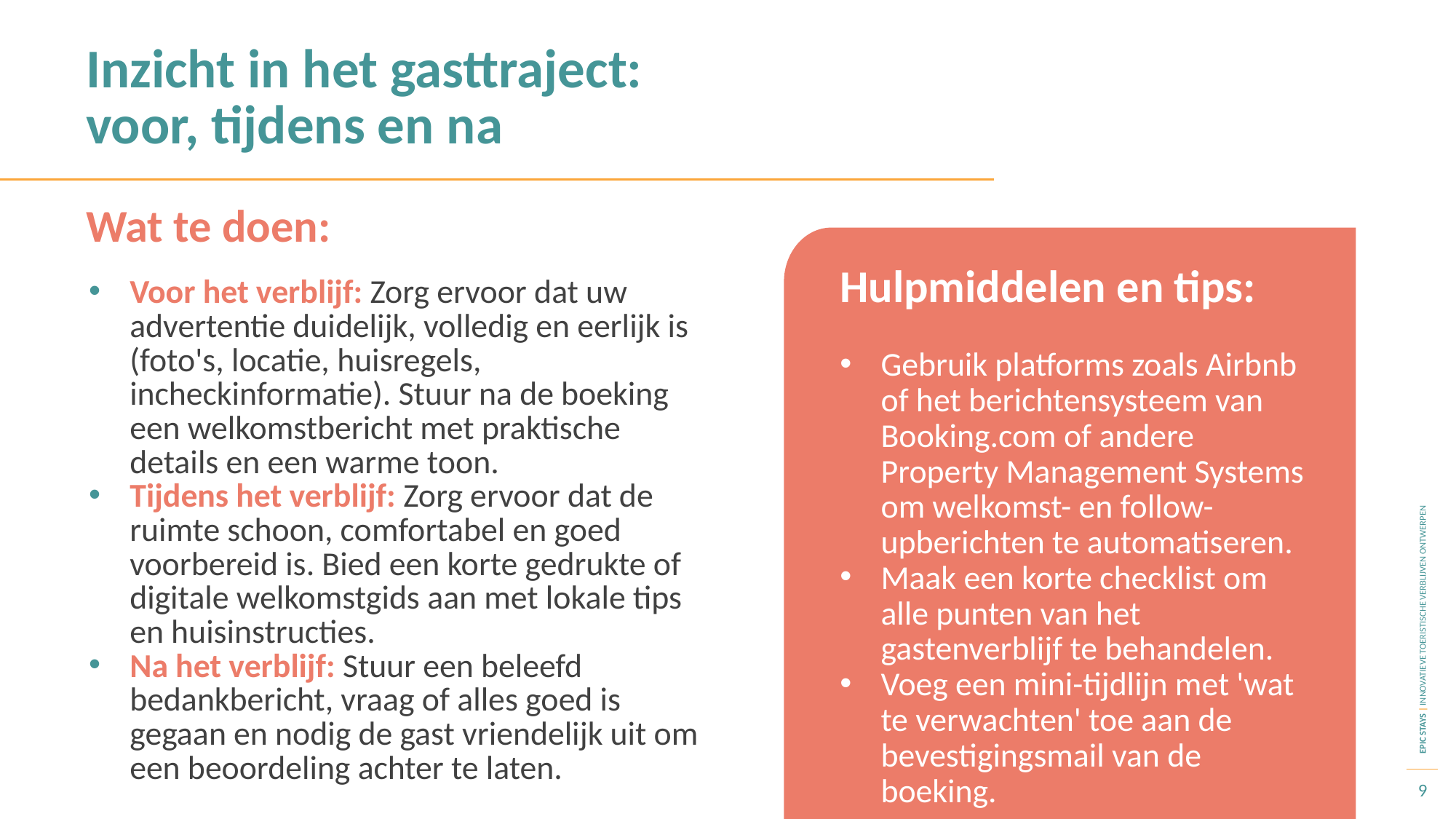

Inzicht in het gasttraject:
voor, tijdens en na

Wat te doen:

Voor het verblijf: Zorg ervoor dat uw advertentie duidelijk, volledig en eerlijk is (foto's, locatie, huisregels, incheckinformatie). Stuur na de boeking een welkomstbericht met praktische details en een warme toon.
Tijdens het verblijf: Zorg ervoor dat de ruimte schoon, comfortabel en goed voorbereid is. Bied een korte gedrukte of digitale welkomstgids aan met lokale tips en huisinstructies.
Na het verblijf: Stuur een beleefd bedankbericht, vraag of alles goed is gegaan en nodig de gast vriendelijk uit om een beoordeling achter te laten.

Hulpmiddelen en tips:

Gebruik platforms zoals Airbnb of het berichtensysteem van Booking.com of andere Property Management Systems om welkomst- en follow-upberichten te automatiseren.
Maak een korte checklist om alle punten van het gastenverblijf te behandelen.
Voeg een mini-tijdlijn met 'wat te verwachten' toe aan de bevestigingsmail van de boeking.

9